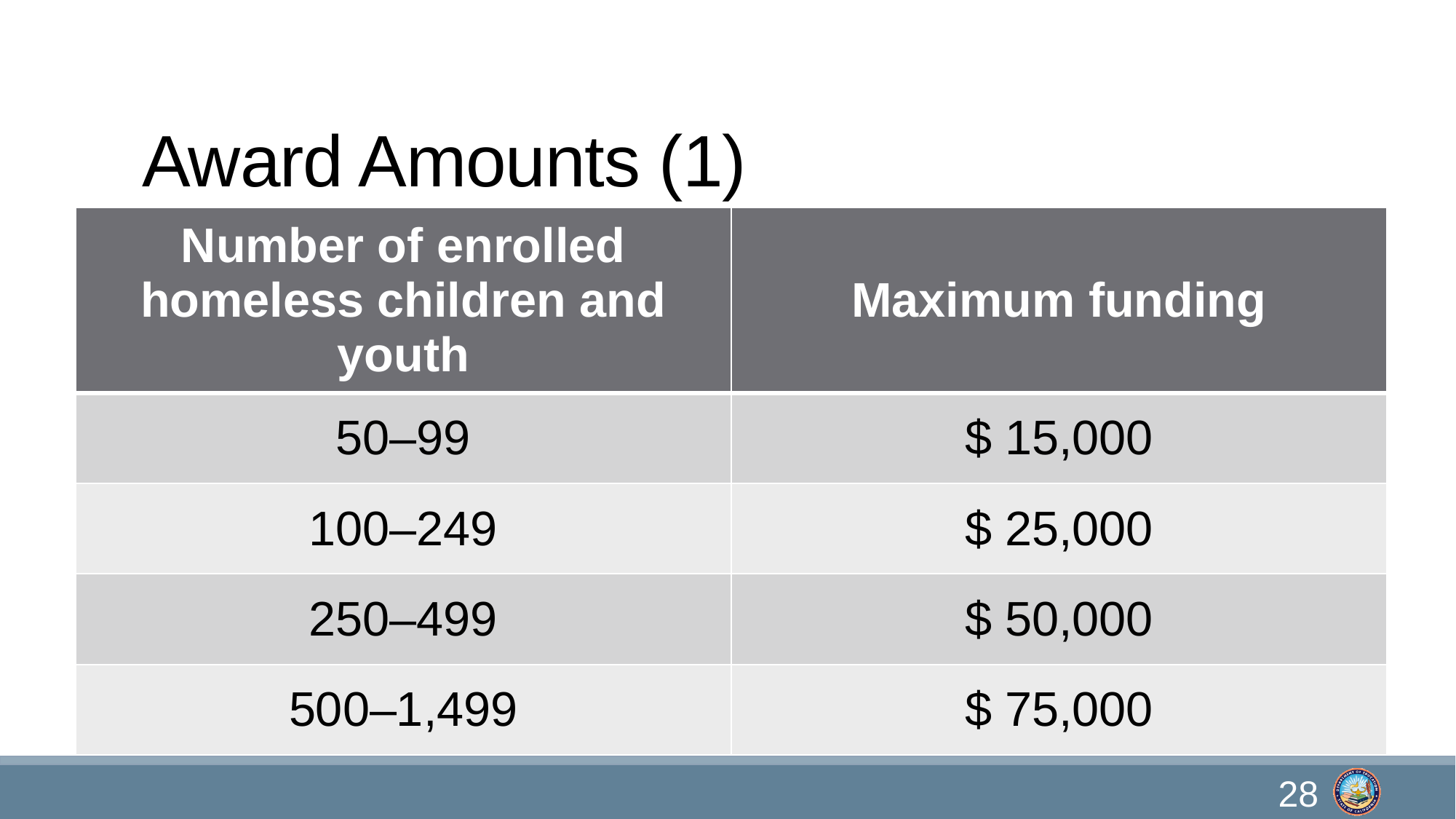

# Award Amounts (1)
| Number of enrolled homeless children and youth | Maximum funding |
| --- | --- |
| 50–99 | $ 15,000 |
| 100–249 | $ 25,000 |
| 250–499 | $ 50,000 |
| 500–1,499 | $ 75,000 |
28